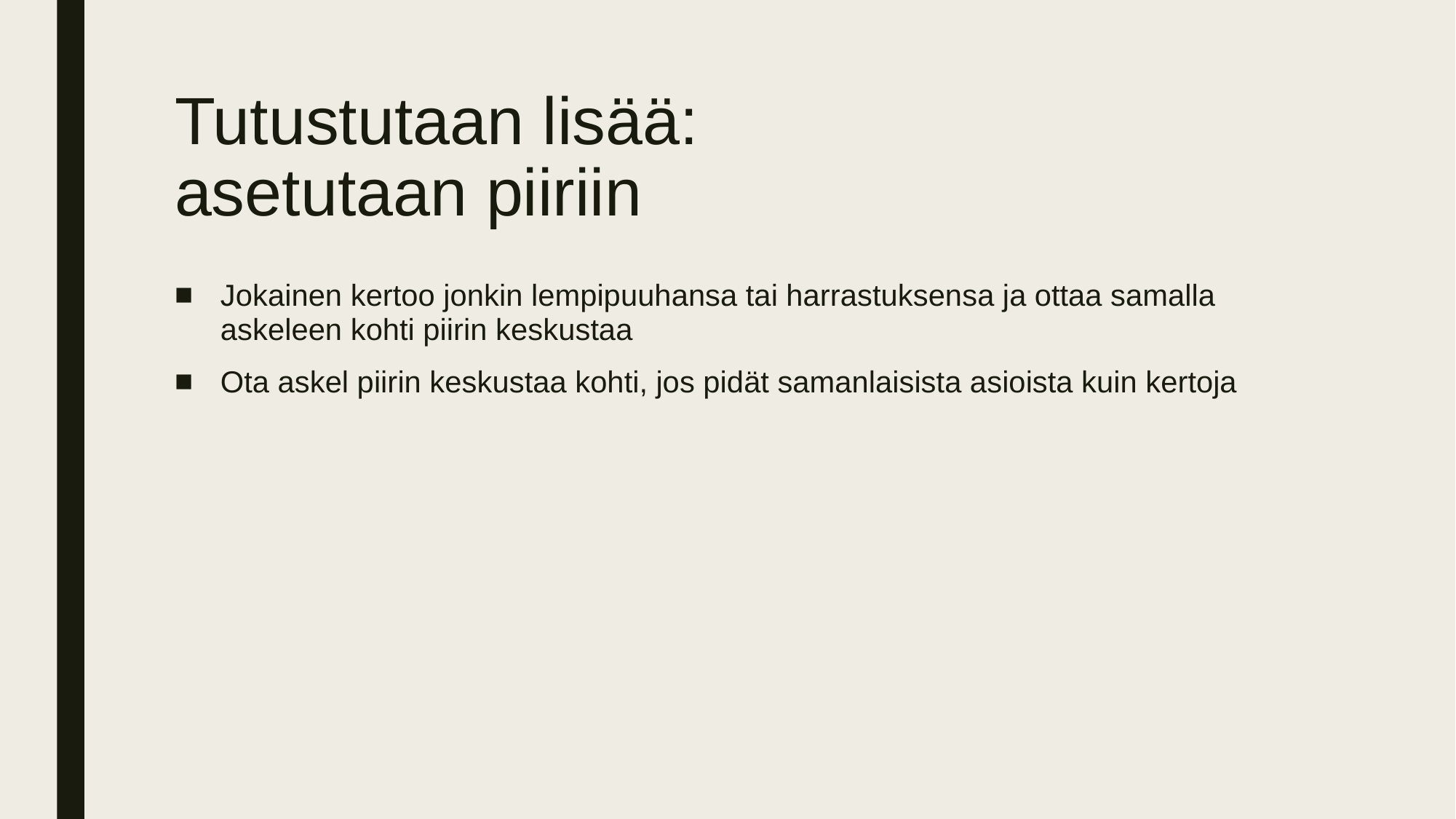

# Tutustutaan lisää: asetutaan piiriin
Jokainen kertoo jonkin lempipuuhansa tai harrastuksensa ja ottaa samalla askeleen kohti piirin keskustaa
Ota askel piirin keskustaa kohti, jos pidät samanlaisista asioista kuin kertoja